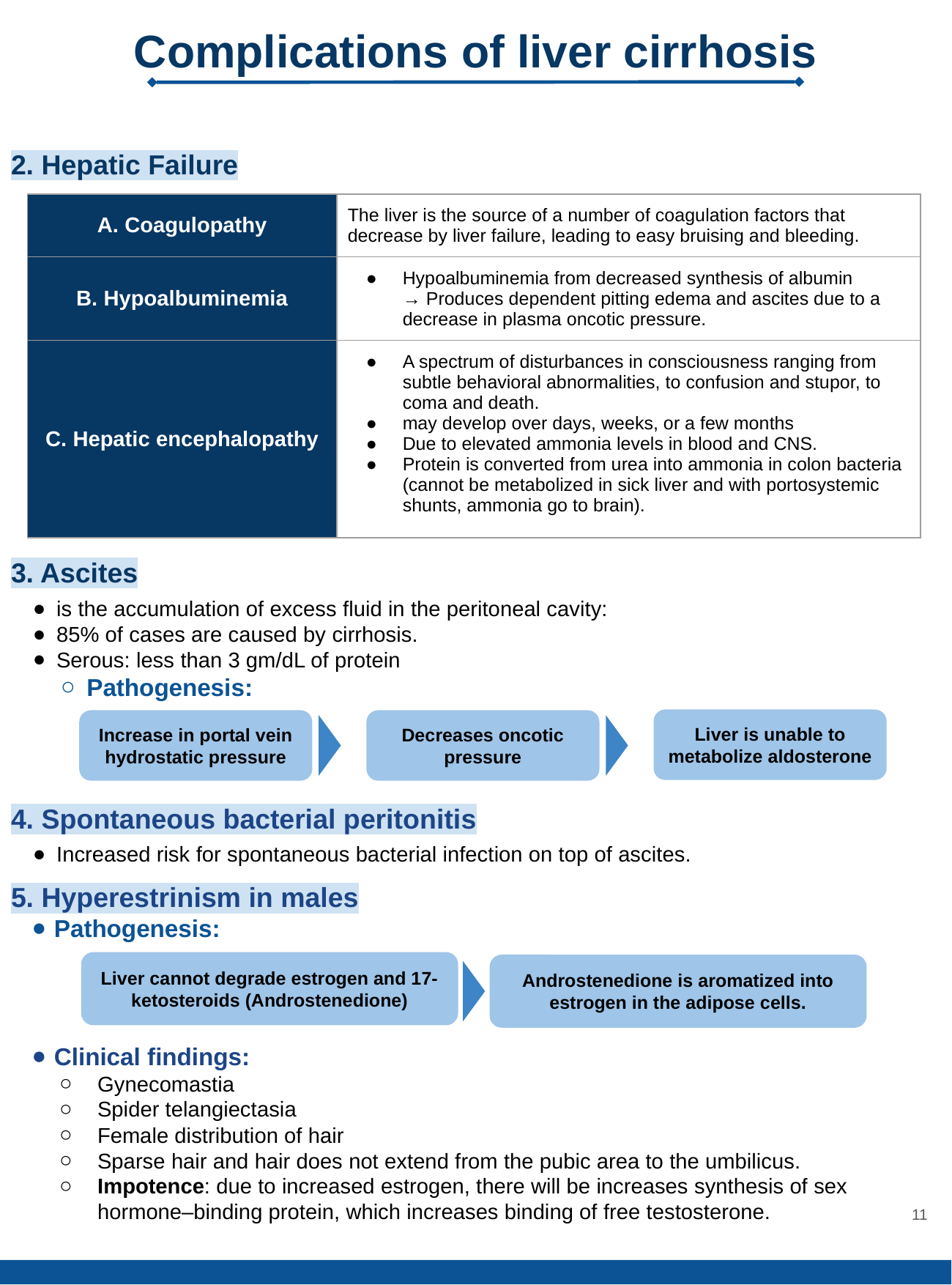

Complications of liver cirrhosis
2. Hepatic Failure
| A. Coagulopathy | The liver is the source of a number of coagulation factors that decrease by liver failure, leading to easy bruising and bleeding. |
| --- | --- |
| B. Hypoalbuminemia | Hypoalbuminemia from decreased synthesis of albumin → Produces dependent pitting edema and ascites due to a decrease in plasma oncotic pressure. |
| C. Hepatic encephalopathy | A spectrum of disturbances in consciousness ranging from subtle behavioral abnormalities, to confusion and stupor, to coma and death. may develop over days, weeks, or a few months Due to elevated ammonia levels in blood and CNS. Protein is converted from urea into ammonia in colon bacteria (cannot be metabolized in sick liver and with portosystemic shunts, ammonia go to brain). |
3. Ascites
is the accumulation of excess fluid in the peritoneal cavity:
85% of cases are caused by cirrhosis.
Serous: less than 3 gm/dL of protein
Pathogenesis:

Liver is unable to metabolize aldosterone
Increase in portal vein hydrostatic pressure
Decreases oncotic pressure

4. Spontaneous bacterial peritonitis
Increased risk for spontaneous bacterial infection on top of ascites.
5. Hyperestrinism in males
Pathogenesis:

Liver cannot degrade estrogen and 17-ketosteroids (Androstenedione)
Androstenedione is aromatized into estrogen in the adipose cells.

Clinical findings:
Gynecomastia
Spider telangiectasia
Female distribution of hair
Sparse hair and hair does not extend from the pubic area to the umbilicus.
Impotence: due to increased estrogen, there will be increases synthesis of sex hormone–binding protein, which increases binding of free testosterone.

11